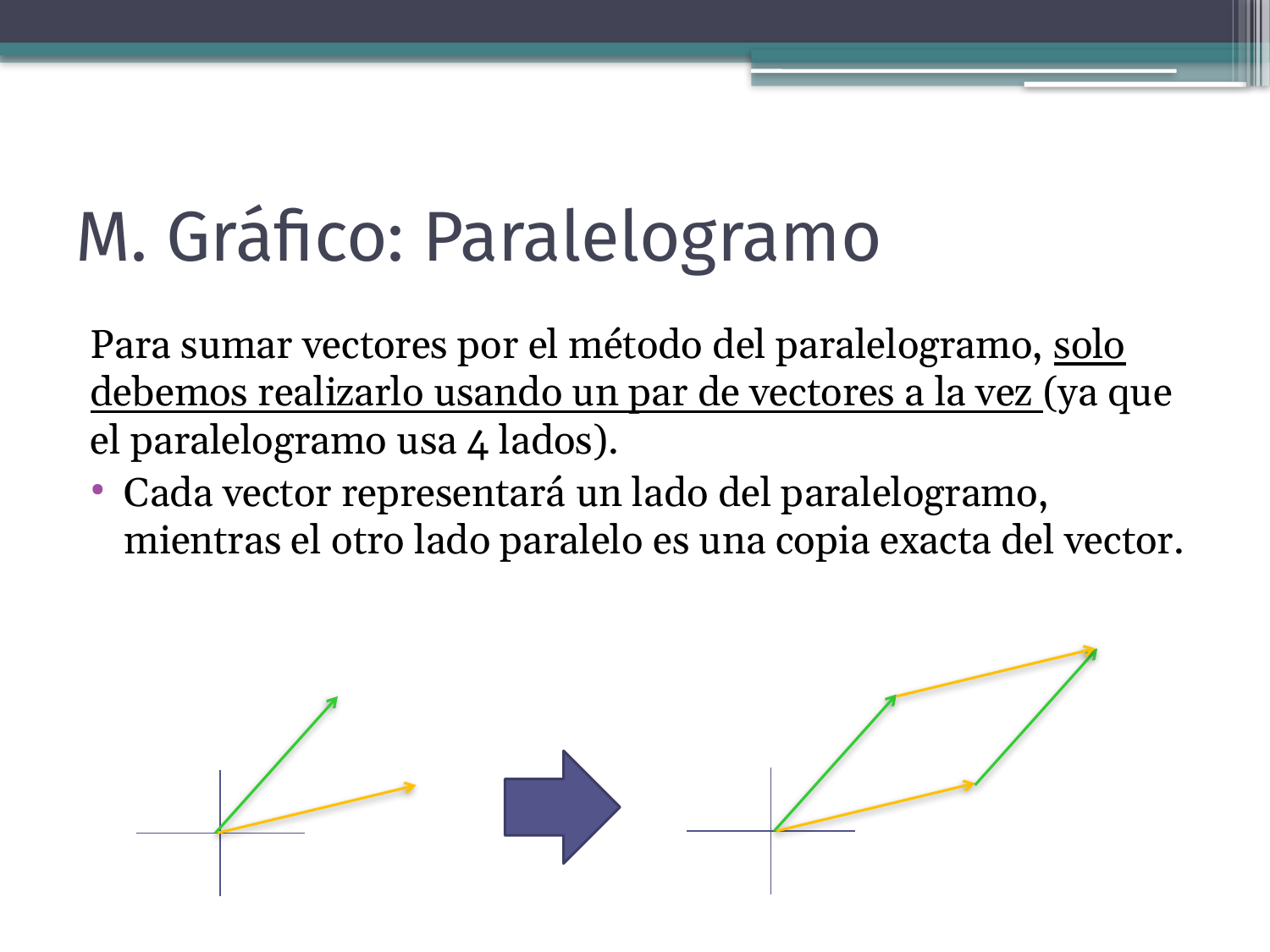

# M. Gráfico: Paralelogramo
Para sumar vectores por el método del paralelogramo, solo debemos realizarlo usando un par de vectores a la vez (ya que el paralelogramo usa 4 lados).
Cada vector representará un lado del paralelogramo, mientras el otro lado paralelo es una copia exacta del vector.